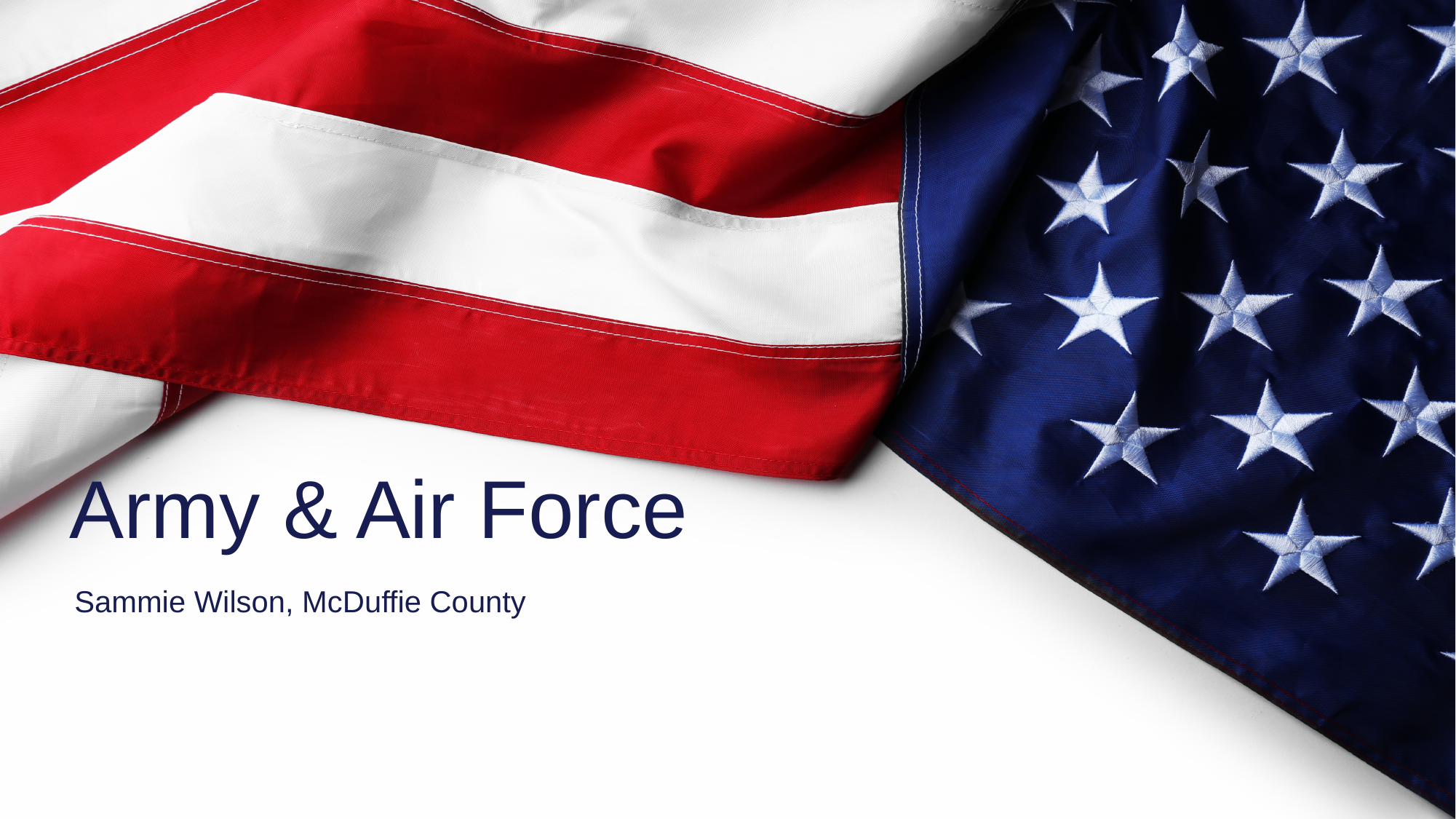

Army & Air Force
Sammie Wilson, McDuffie County